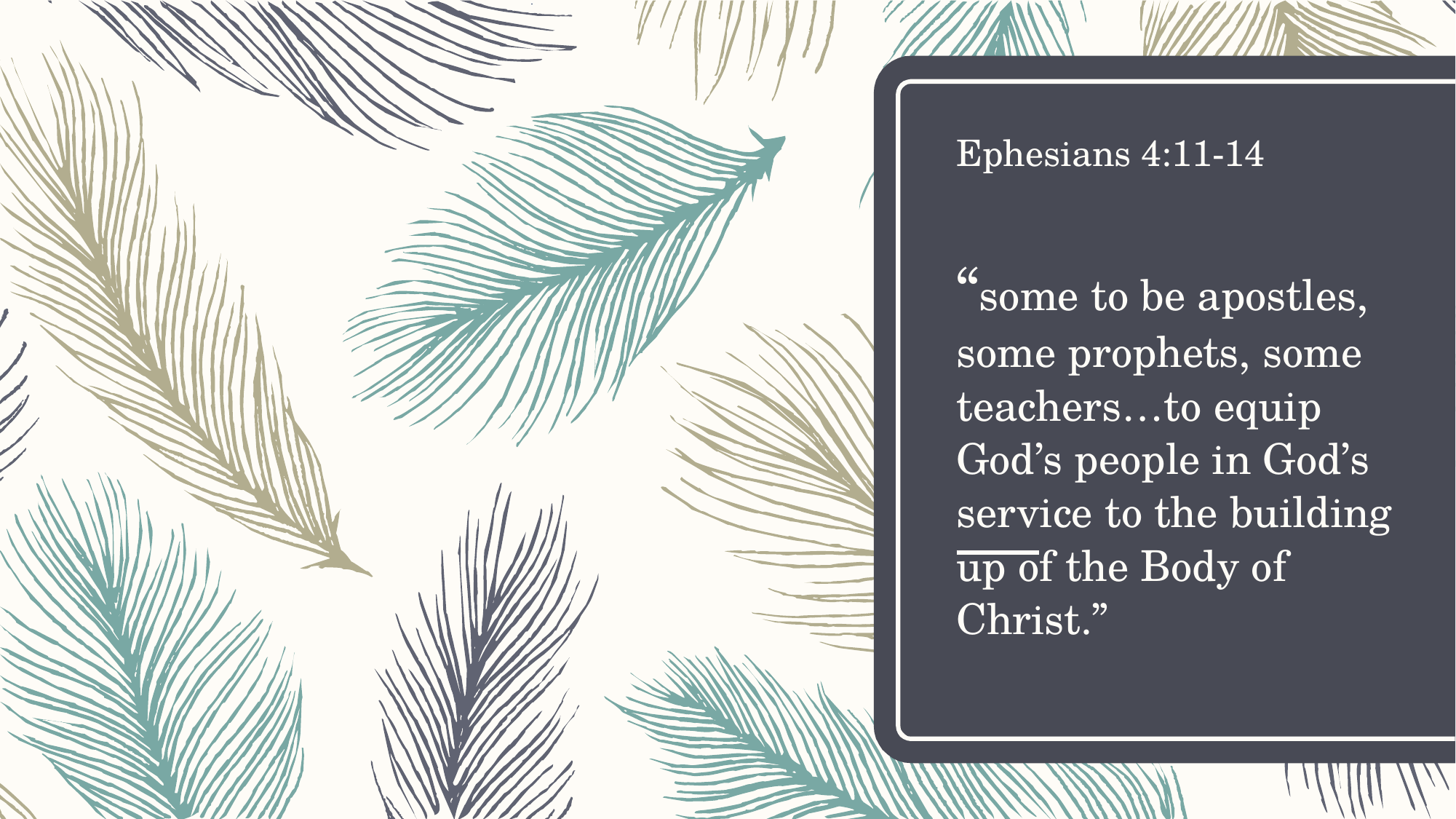

# Ephesians 4:11-14 “some to be apostles, some prophets, some teachers…to equip God’s people in God’s service to the building up of the Body of Christ.”